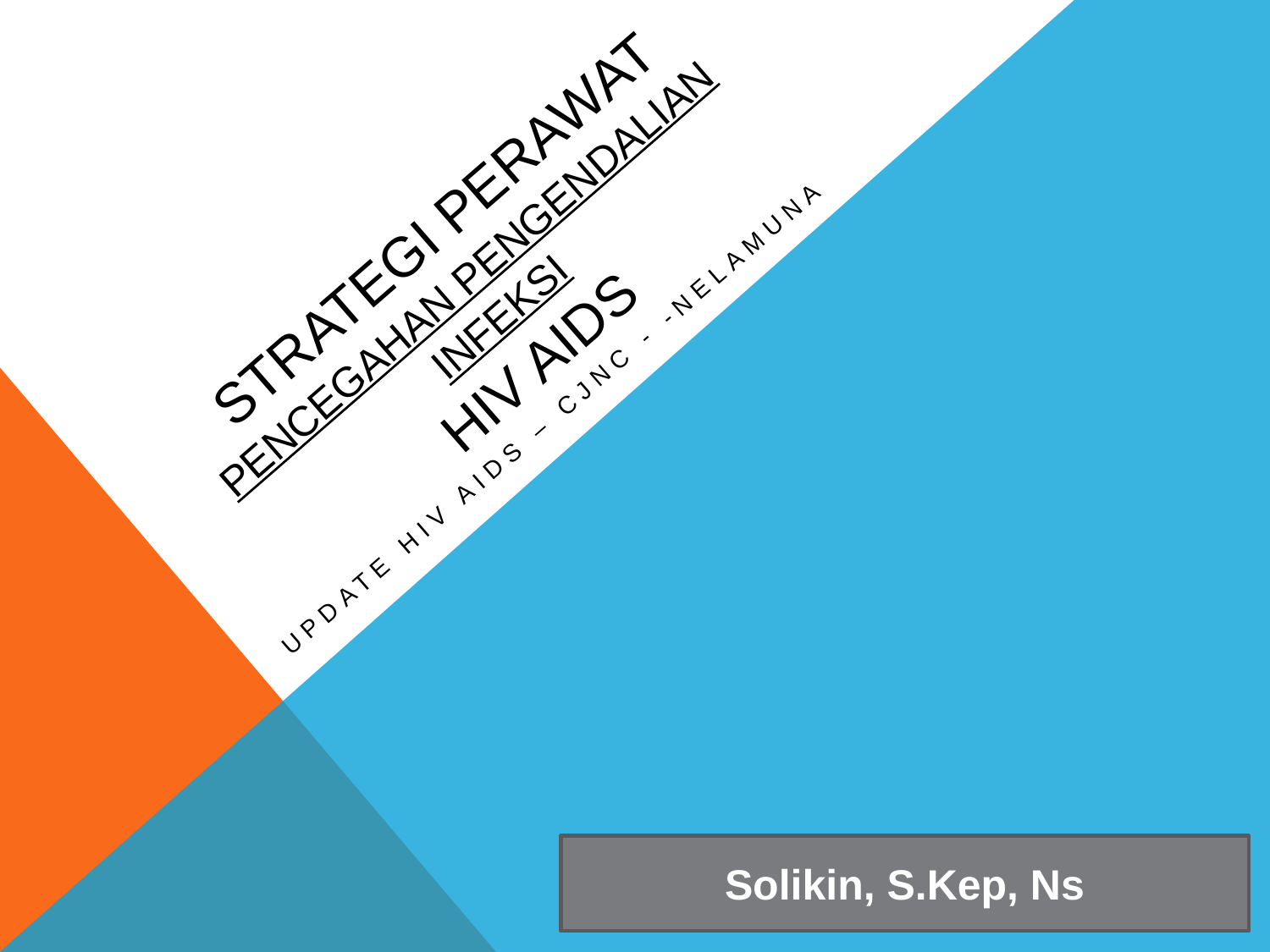

# STRATEGI PERAWAT Pencegahan Pengendalian infeksi HIV AIDS
Update hiv aids – cjnc - -nelamuna
Solikin, S.Kep, Ns